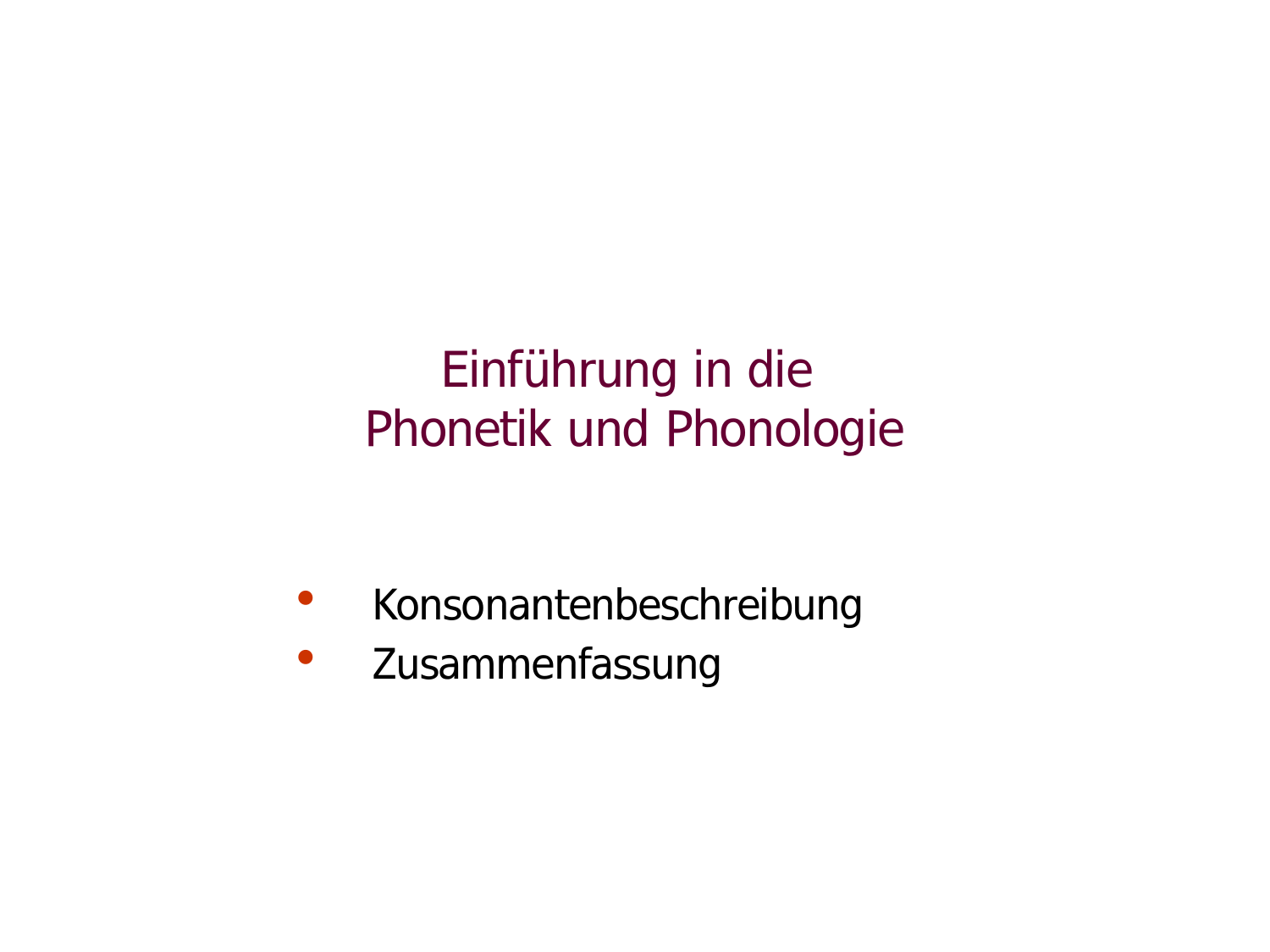

# Einführung in die Phonetik und Phonologie
Konsonantenbeschreibung
Zusammenfassung